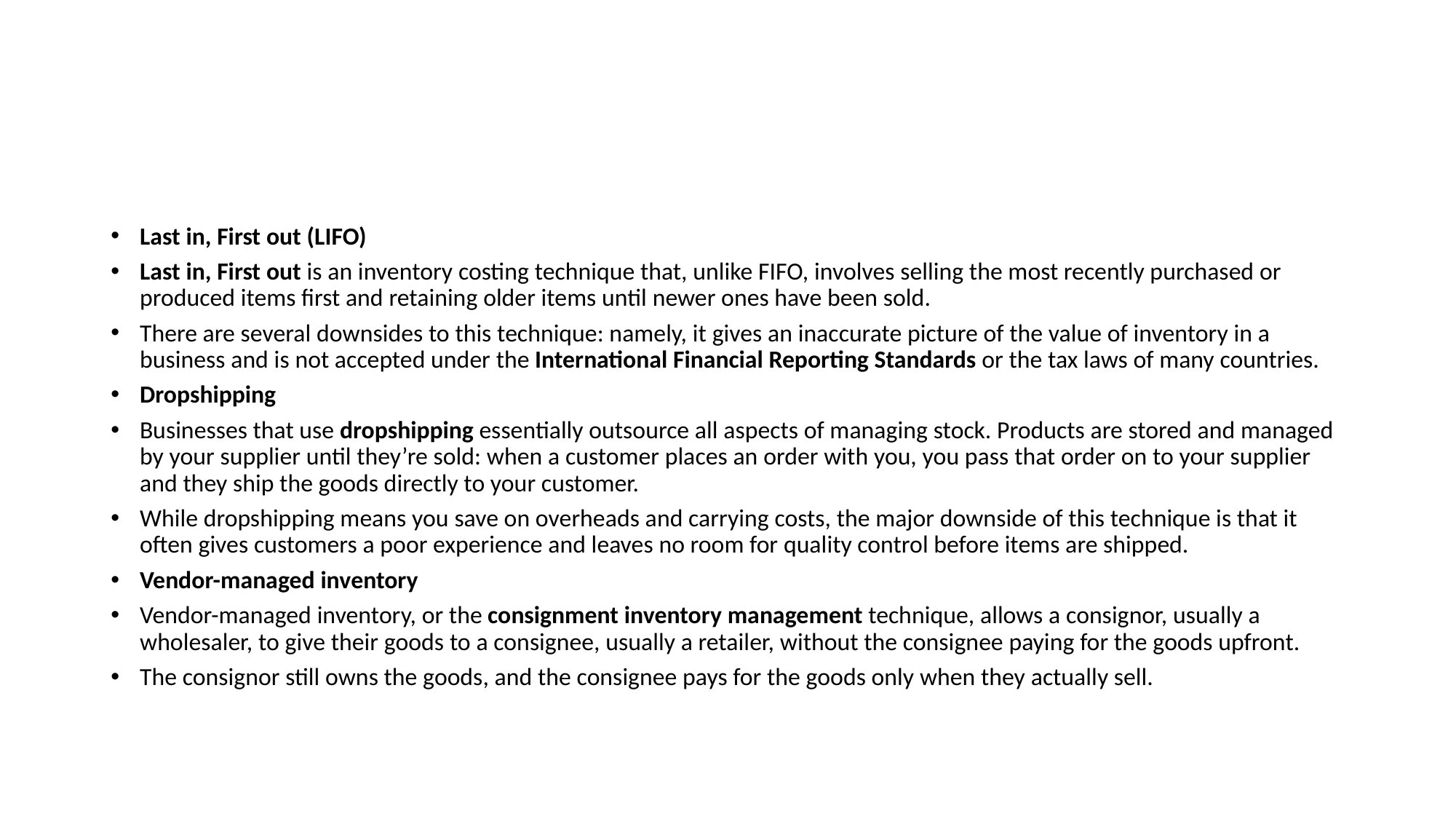

#
Last in, First out (LIFO)
Last in, First out is an inventory costing technique that, unlike FIFO, involves selling the most recently purchased or produced items first and retaining older items until newer ones have been sold.
There are several downsides to this technique: namely, it gives an inaccurate picture of the value of inventory in a business and is not accepted under the International Financial Reporting Standards or the tax laws of many countries.
Dropshipping
Businesses that use dropshipping essentially outsource all aspects of managing stock. Products are stored and managed by your supplier until they’re sold: when a customer places an order with you, you pass that order on to your supplier and they ship the goods directly to your customer.
While dropshipping means you save on overheads and carrying costs, the major downside of this technique is that it often gives customers a poor experience and leaves no room for quality control before items are shipped.
Vendor-managed inventory
Vendor-managed inventory, or the consignment inventory management technique, allows a consignor, usually a wholesaler, to give their goods to a consignee, usually a retailer, without the consignee paying for the goods upfront.
The consignor still owns the goods, and the consignee pays for the goods only when they actually sell.